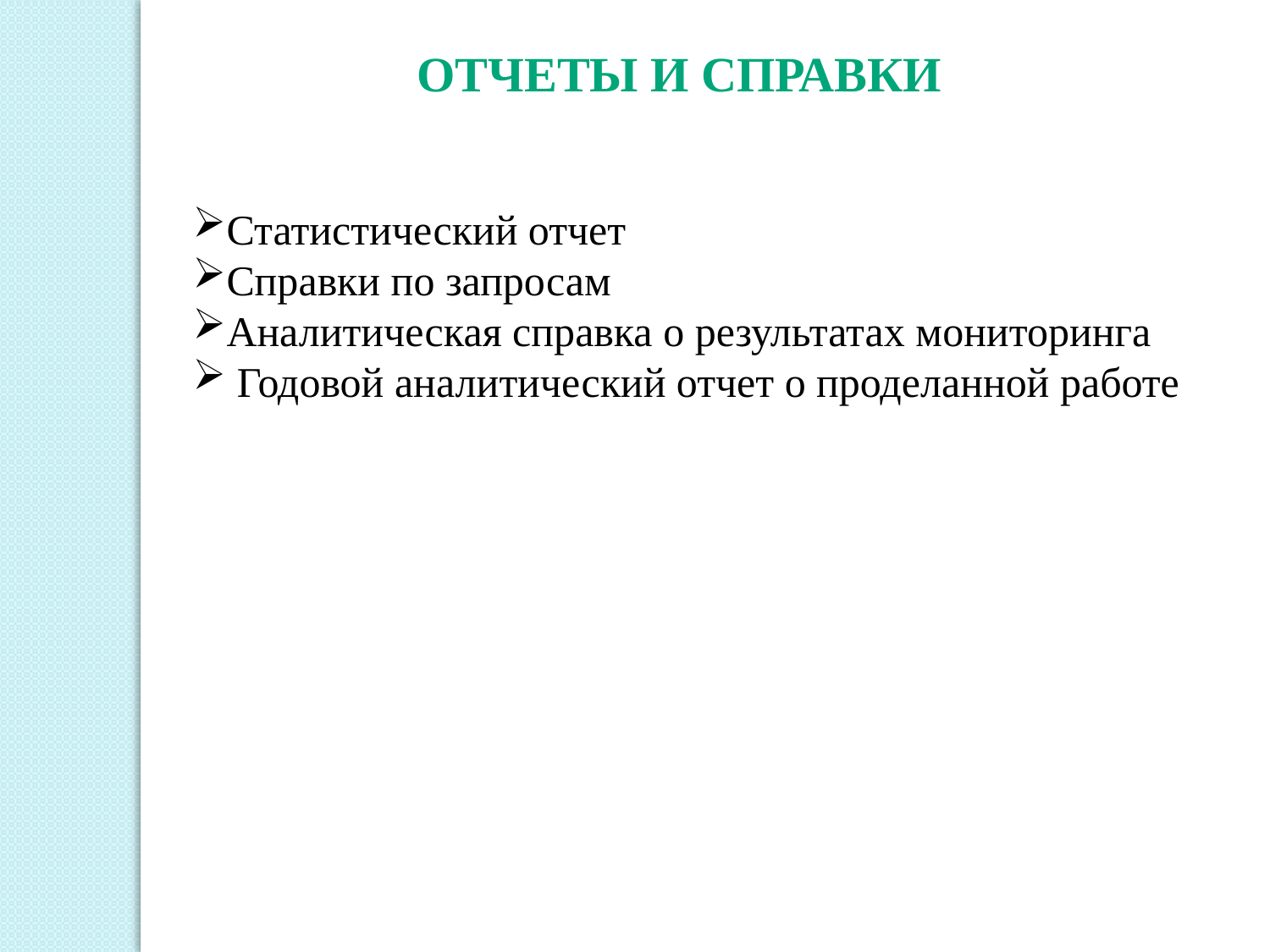

Отчеты и справки
Статистический отчет
Справки по запросам
Аналитическая справка о результатах мониторинга
 Годовой аналитический отчет о проделанной работе